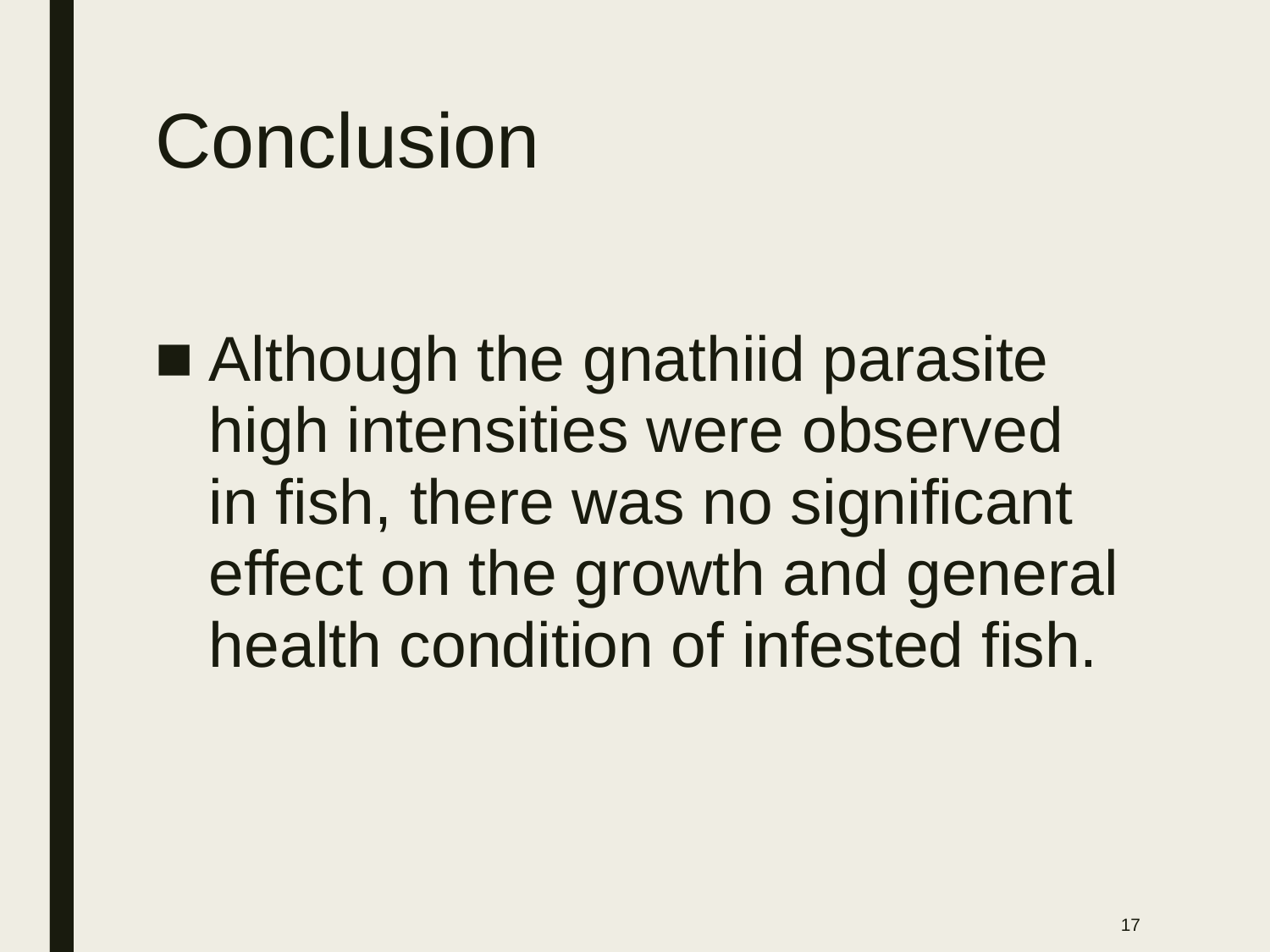

# Conclusion
Although the gnathiid parasite high intensities were observed in fish, there was no significant effect on the growth and general health condition of infested fish.
17